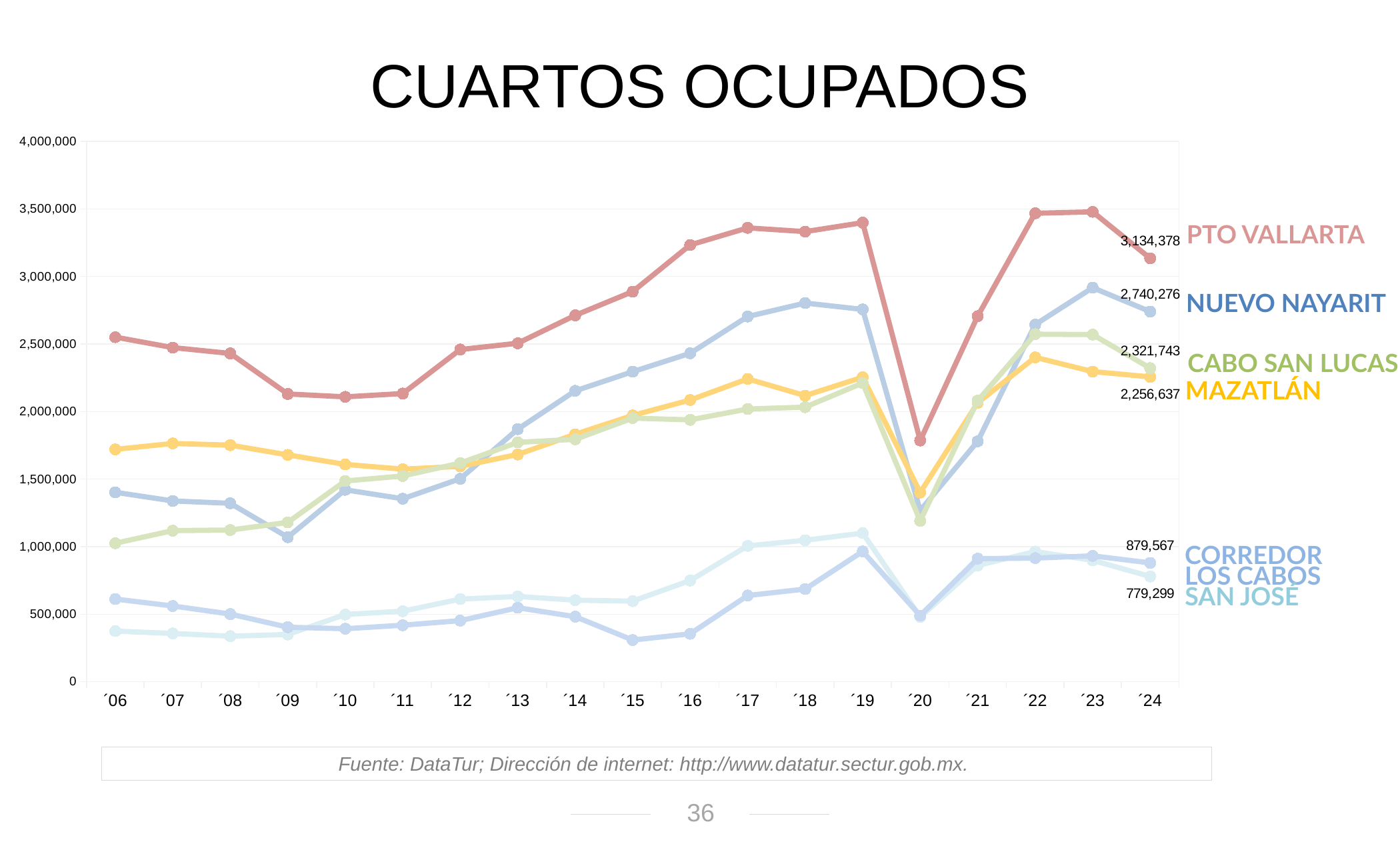

CUARTOS OCUPADOS

### Chart

| Category | Puerto Vallarta | Nuevo Nayarit | Mazatlán | Cabo San Lucas | San José del Cabo | Zona Corredor los Cabos |
|---|---|---|---|---|---|---|
| ´06 | 2550892.0 | 1402333.0 | 1719900.0 | 1025286.0 | 374924.0 | 612048.0 |
| ´07 | 2473651.0 | 1338356.0 | 1763740.0 | 1118422.0 | 357384.0 | 560825.0 |
| ´08 | 2430437.0 | 1320799.0 | 1751364.0 | 1123015.0 | 337419.0 | 500936.0 |
| ´09 | 2130329.0 | 1070170.0 | 1679098.0 | 1179420.0 | 349794.0 | 403820.0 |
| ´10 | 2108996.0 | 1420669.0 | 1608641.0 | 1486097.0 | 497885.0 | 392428.0 |
| ´11 | 2133534.0 | 1354601.0 | 1573722.0 | 1522881.0 | 522386.0 | 418696.0 |
| ´12 | 2459341.0 | 1502443.0 | 1594383.0 | 1618177.0 | 611891.0 | 452431.0 |
| ´13 | 2505832.0 | 1869509.0 | 1682165.0 | 1771916.0 | 631404.0 | 547829.0 |
| ´14 | 2712484.0 | 2153546.0 | 1831982.0 | 1794509.0 | 603976.0 | 481625.0 |
| ´15 | 2887814.0 | 2295144.0 | 1971379.0 | 1951440.0 | 596762.0 | 308804.0 |
| ´16 | 3233540.0 | 2431622.0 | 2085757.0 | 1938746.0 | 749216.0 | 354855.0 |
| ´17 | 3359762.0 | 2703542.0 | 2241796.0 | 2018858.0 | 1005672.0 | 638417.0 |
| ´18 | 3331990.0 | 2803438.0 | 2118077.0 | 2032910.0 | 1047396.0 | 686099.0 |
| ´19 | 3398496.0 | 2756265.0 | 2254505.0 | 2211524.0 | 1100127.0 | 964369.0 |
| ´20 | 1785741.0 | 1266799.0 | 1400723.0 | 1190995.0 | 479775.0 | 489963.0 |
| ´21 | 2706377.0 | 1779779.0 | 2064954.0 | 2080448.0 | 860761.0 | 911033.0 |
| ´22 | 3467623.0 | 2643709.0 | 2401485.0 | 2572623.0 | 963685.0 | 915273.0 |
| ´23 | 3478358.0 | 2917004.0 | 2296151.0 | 2569683.0 | 898491.0 | 932047.0 |
| ´24 | 3134378.0 | 2740276.0 | 2256637.0 | 2321743.0 | 779299.0 | 879567.0 |
Pto Vallarta
Nuevo Nayarit
Cabo San Lucas
Mazatlán
Corredor
Los Cabos
San José
Fuente: DataTur; Dirección de internet: http://www.datatur.sectur.gob.mx.
36